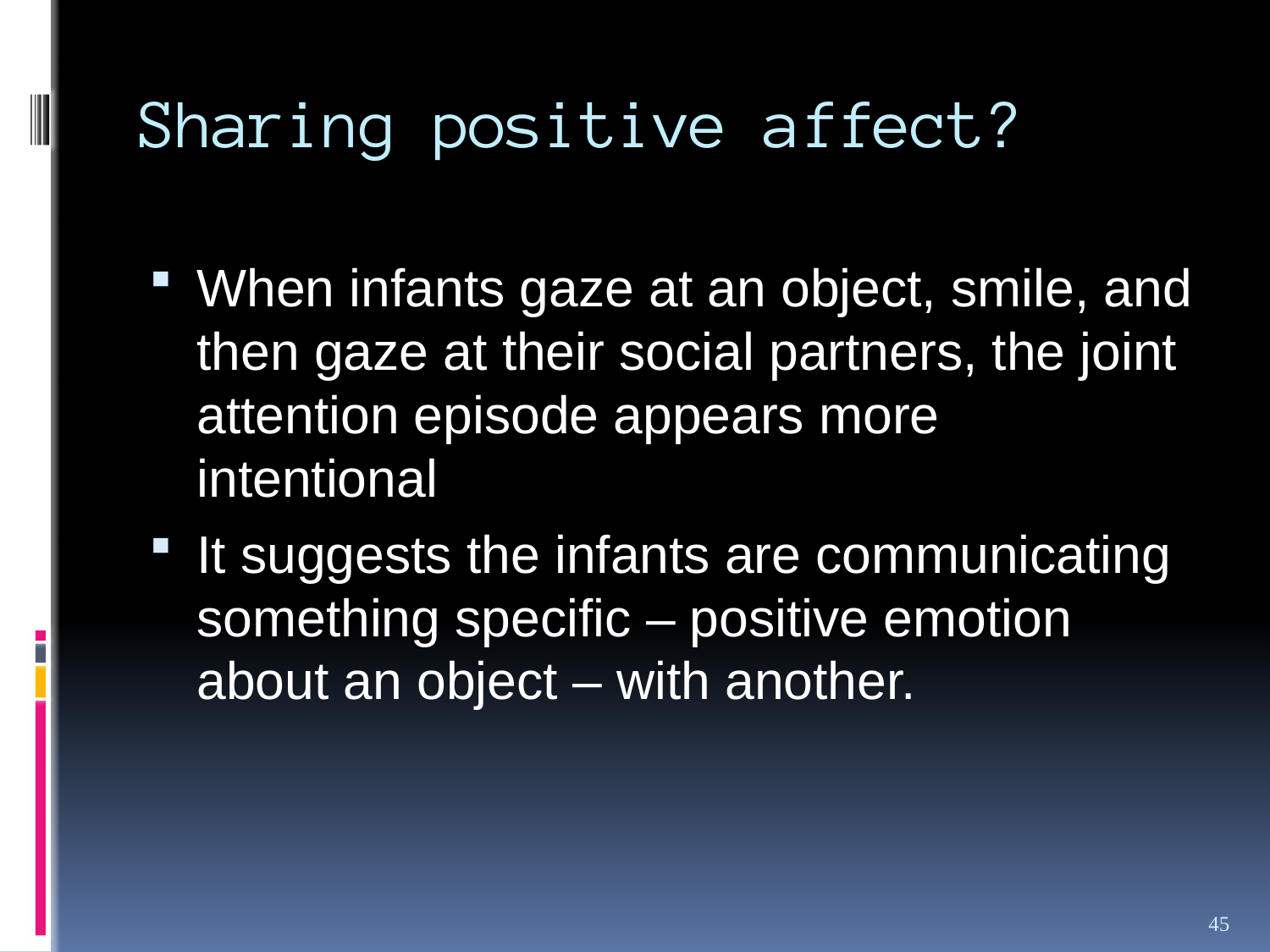

# Sharing positive affect?
When infants gaze at an object, smile, and then gaze at their social partners, the joint attention episode appears more intentional
It suggests the infants are communicating  something specific – positive emotion about an object – with another.
45